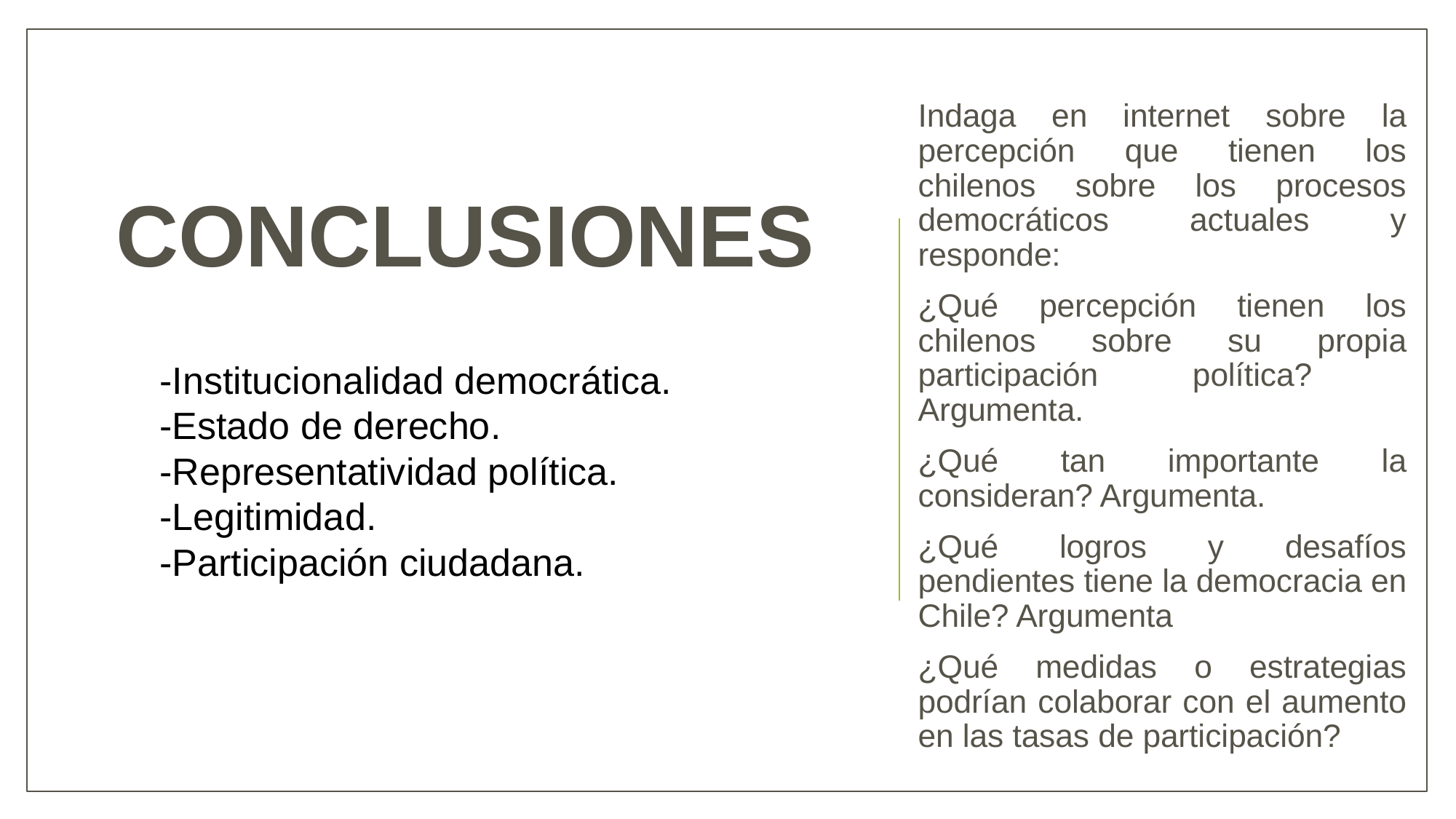

Indaga en internet sobre la percepción que tienen los chilenos sobre los procesos democráticos actuales y responde:
¿Qué percepción tienen los chilenos sobre su propia participación política?  Argumenta.
¿Qué tan importante la consideran? Argumenta.
¿Qué logros y desafíos pendientes tiene la democracia en Chile? Argumenta
¿Qué medidas o estrategias podrían colaborar con el aumento en las tasas de participación?
# CONCLUSIONES
-Institucionalidad democrática.
-Estado de derecho.
-Representatividad política.
-Legitimidad.
-Participación ciudadana.